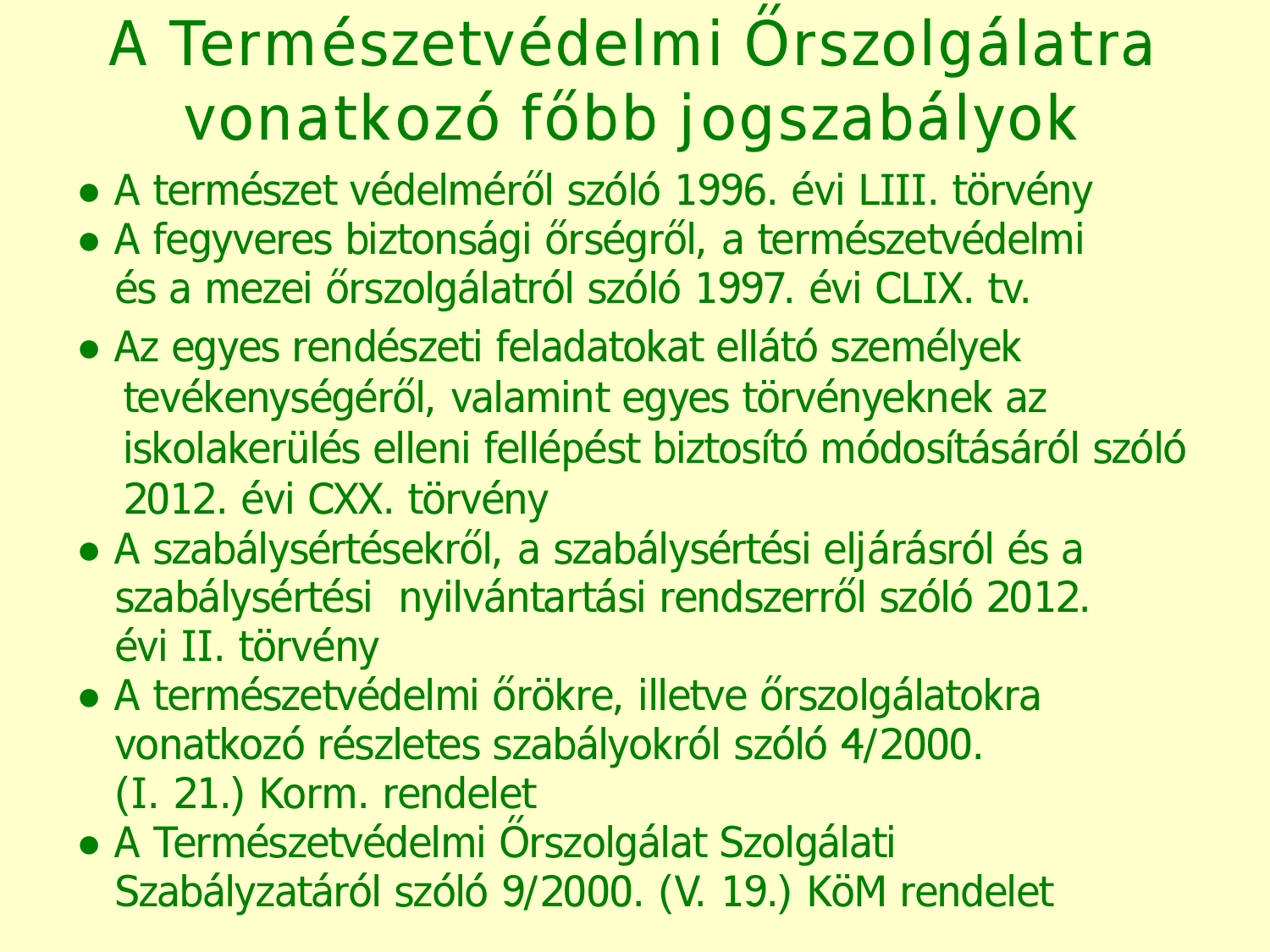

# A Természetvédelmi Őrszolgálatra vonatkozó főbb jogszabályok
● A természet védelméről szóló 1996. évi LIII. törvény
● A fegyveres biztonsági őrségről, a természetvédelmi
   és a mezei őrszolgálatról szóló 1997. évi CLIX. tv.
● Az egyes rendészeti feladatokat ellátó személyek tevékenységéről, valamint egyes törvényeknek az iskolakerülés elleni fellépést biztosító módosításáról szóló 2012. évi CXX. törvény
● A szabálysértésekről, a szabálysértési eljárásról és a
   szabálysértési  nyilvántartási rendszerről szóló 2012.
   évi II. törvény
● A természetvédelmi őrökre, illetve őrszolgálatokra
   vonatkozó részletes szabályokról szóló 4/2000.
   (I. 21.) Korm. rendelet
● A Természetvédelmi Őrszolgálat Szolgálati
   Szabályzatáról szóló 9/2000. (V. 19.) KöM rendelet